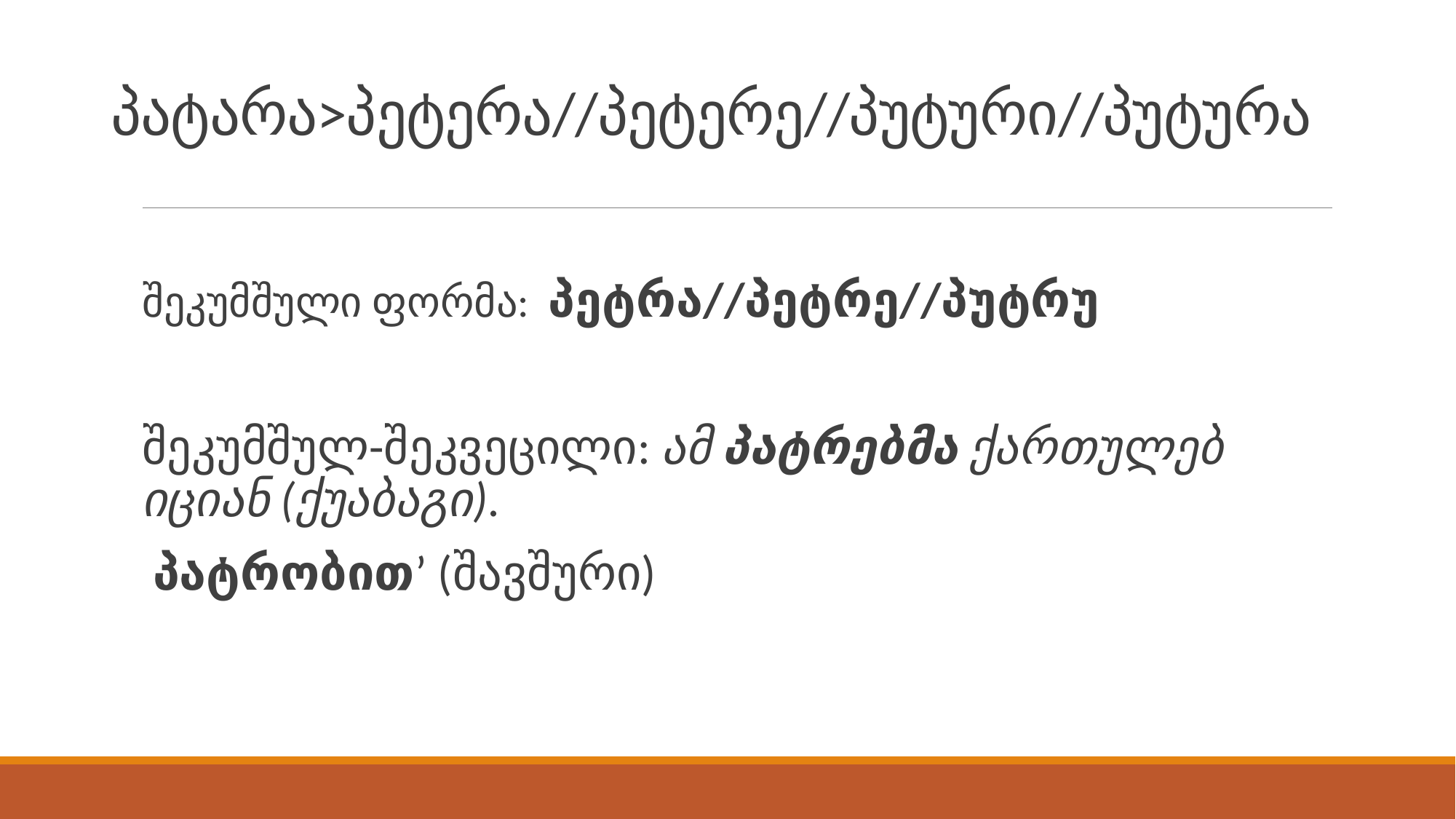

# პატარა>პეტერა//პეტერე//პუტური//პუტურა
შეკუმშული ფორმა:  პეტრა//პეტრე//პუტრუ

შეკუმშულ-შეკვეცილი: ამ პატრებმა ქართულებ იციან (ქუაბაგი).
 პატრობით’ (შავშური)